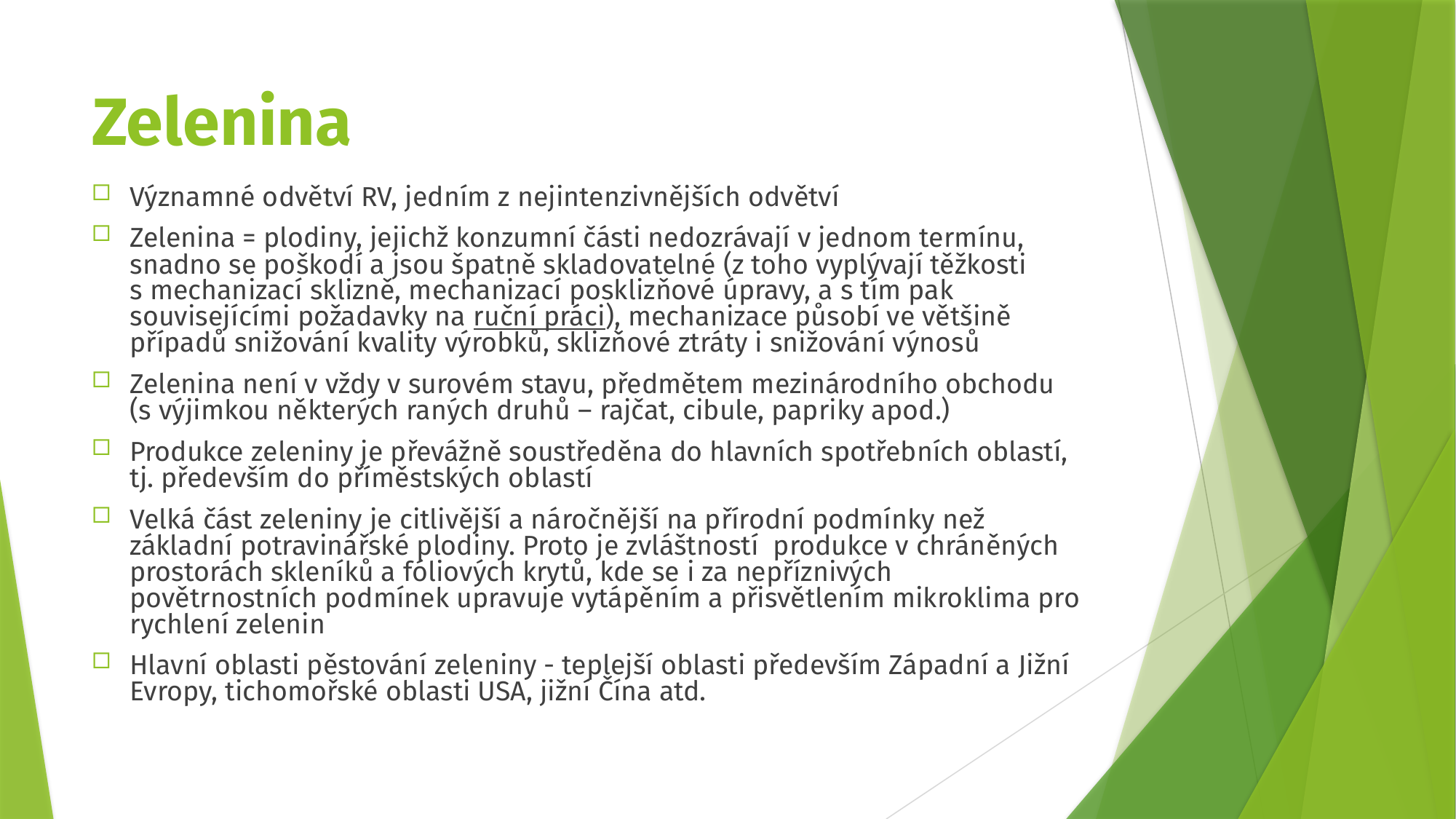

# Zelenina
Významné odvětví RV, jedním z nejintenzivnějších odvětví
Zelenina = plodiny, jejichž konzumní části nedozrávají v jednom termínu, snadno se poškodí a jsou špatně skladovatelné (z toho vyplývají těžkosti s mechanizací sklizně, mechanizací posklizňové úpravy, a s tím pak souvisejícími požadavky na ruční práci), mechanizace působí ve většině případů snižování kvality výrobků, sklizňové ztráty i snižování výnosů
Zelenina není v vždy v surovém stavu, předmětem mezinárodního obchodu (s výjimkou některých raných druhů – rajčat, cibule, papriky apod.)
Produkce zeleniny je převážně soustředěna do hlavních spotřebních oblastí, tj. především do příměstských oblastí
Velká část zeleniny je citlivější a náročnější na přírodní podmínky než základní potravinářské plodiny. Proto je zvláštností  produkce v chráněných prostorách skleníků a fóliových krytů, kde se i za nepříznivých povětrnostních podmínek upravuje vytápěním a přisvětlením mikroklima pro rychlení zelenin
Hlavní oblasti pěstování zeleniny - teplejší oblasti především Západní a Jižní Evropy, tichomořské oblasti USA, jižní Čína atd.